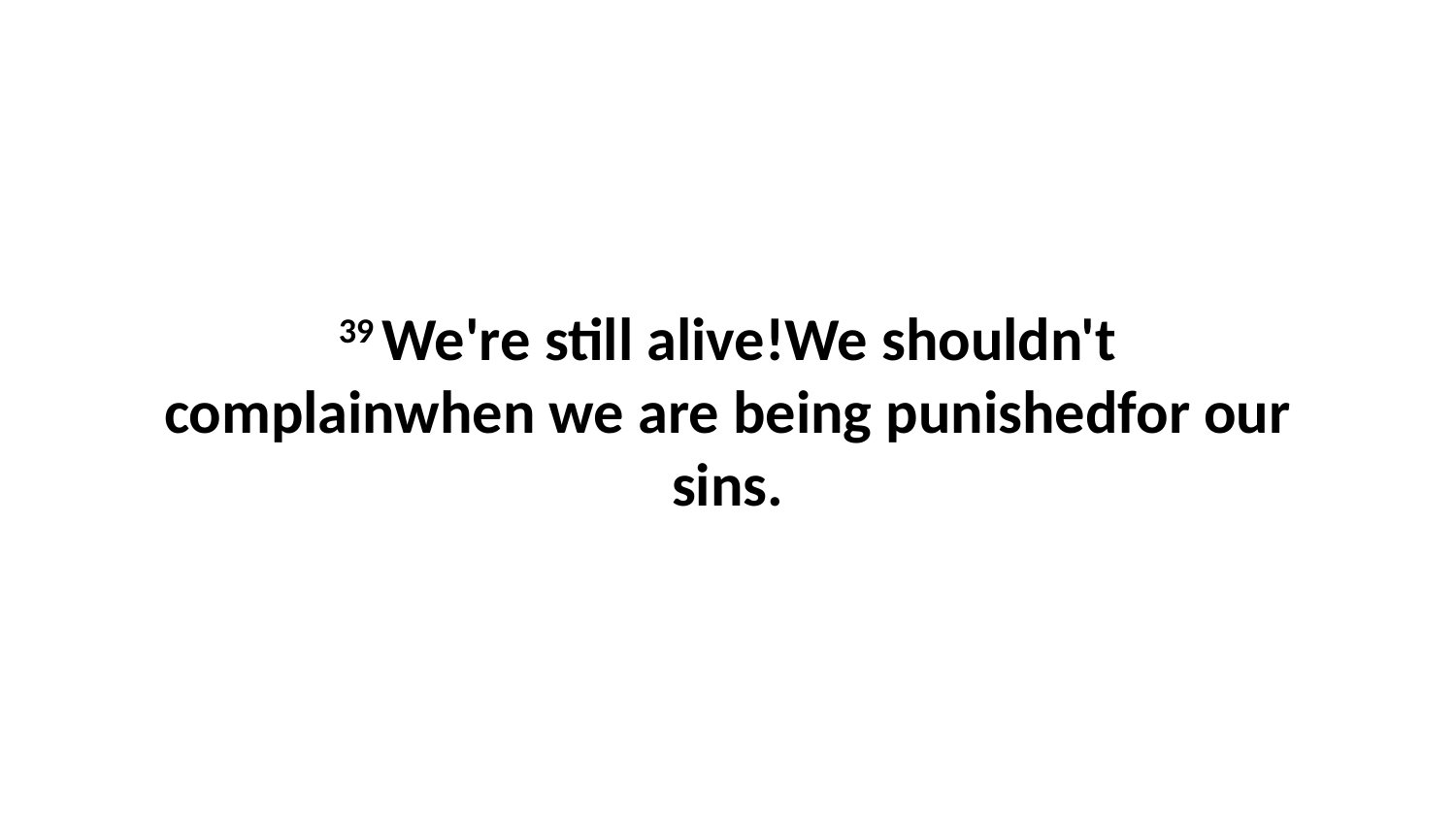

39 We're still alive!We shouldn't complainwhen we are being punishedfor our sins.